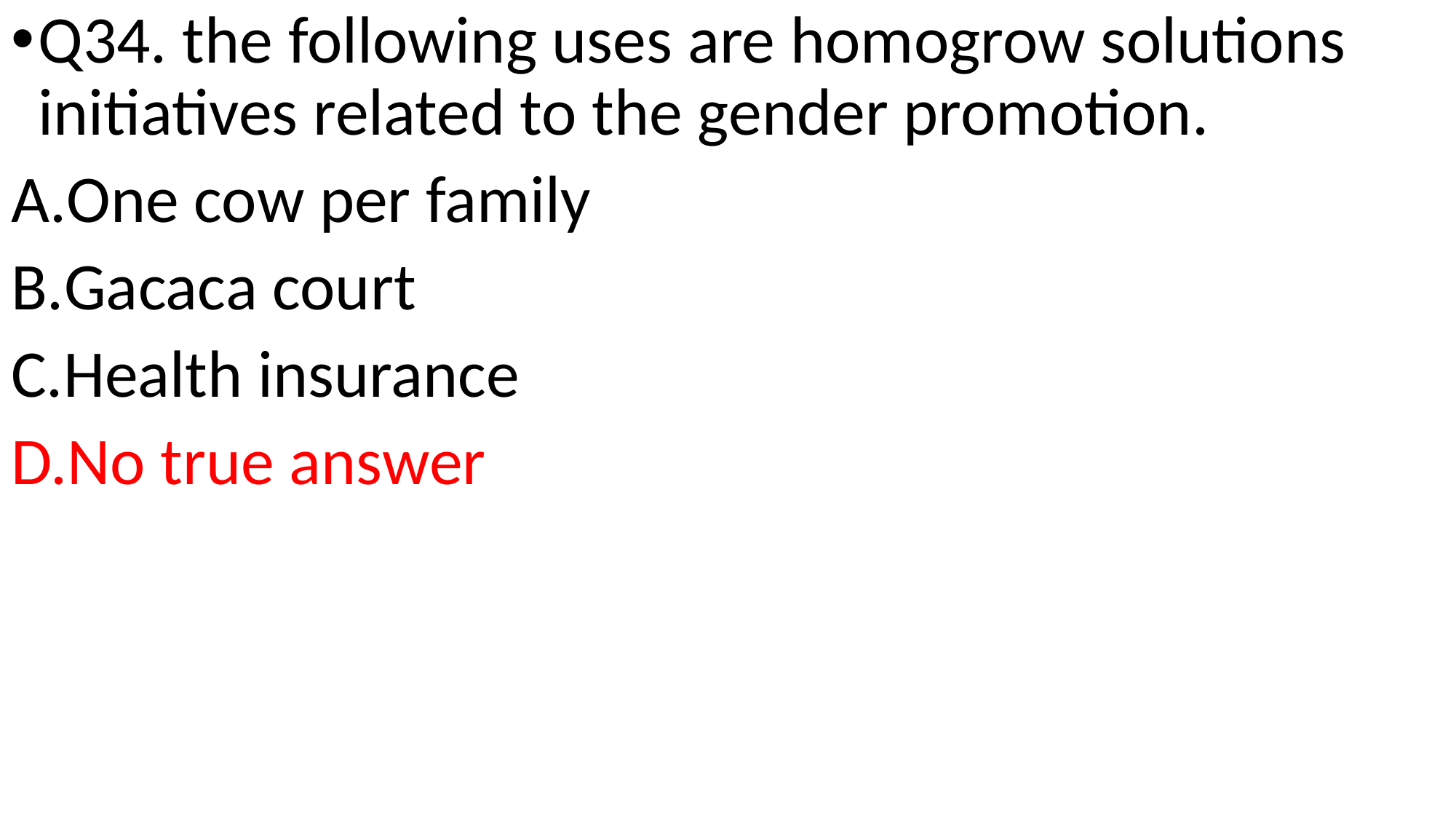

Q34. the following uses are homogrow solutions initiatives related to the gender promotion.
One cow per family
Gacaca court
Health insurance
No true answer